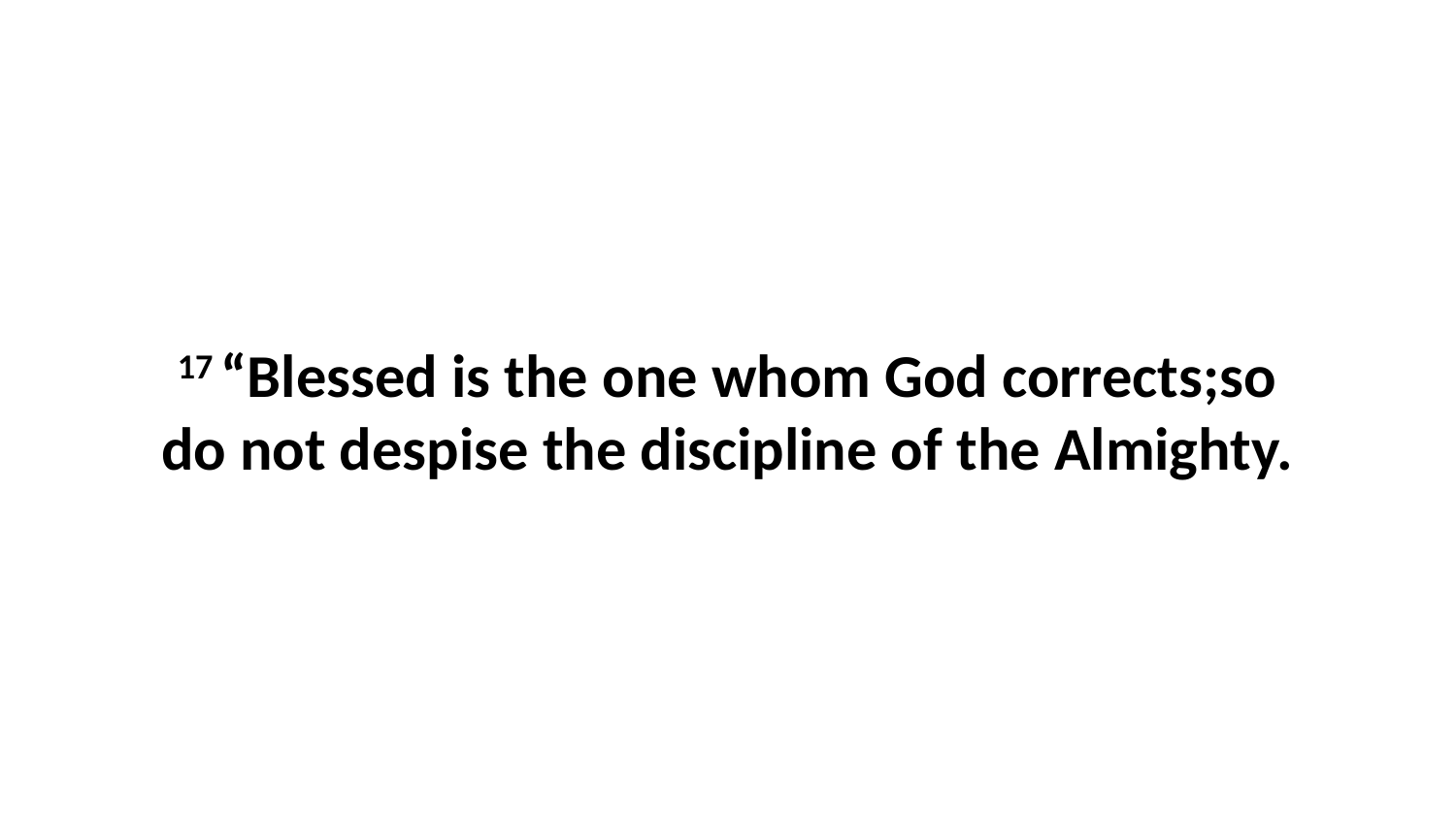

17 “Blessed is the one whom God corrects;so do not despise the discipline of the Almighty.